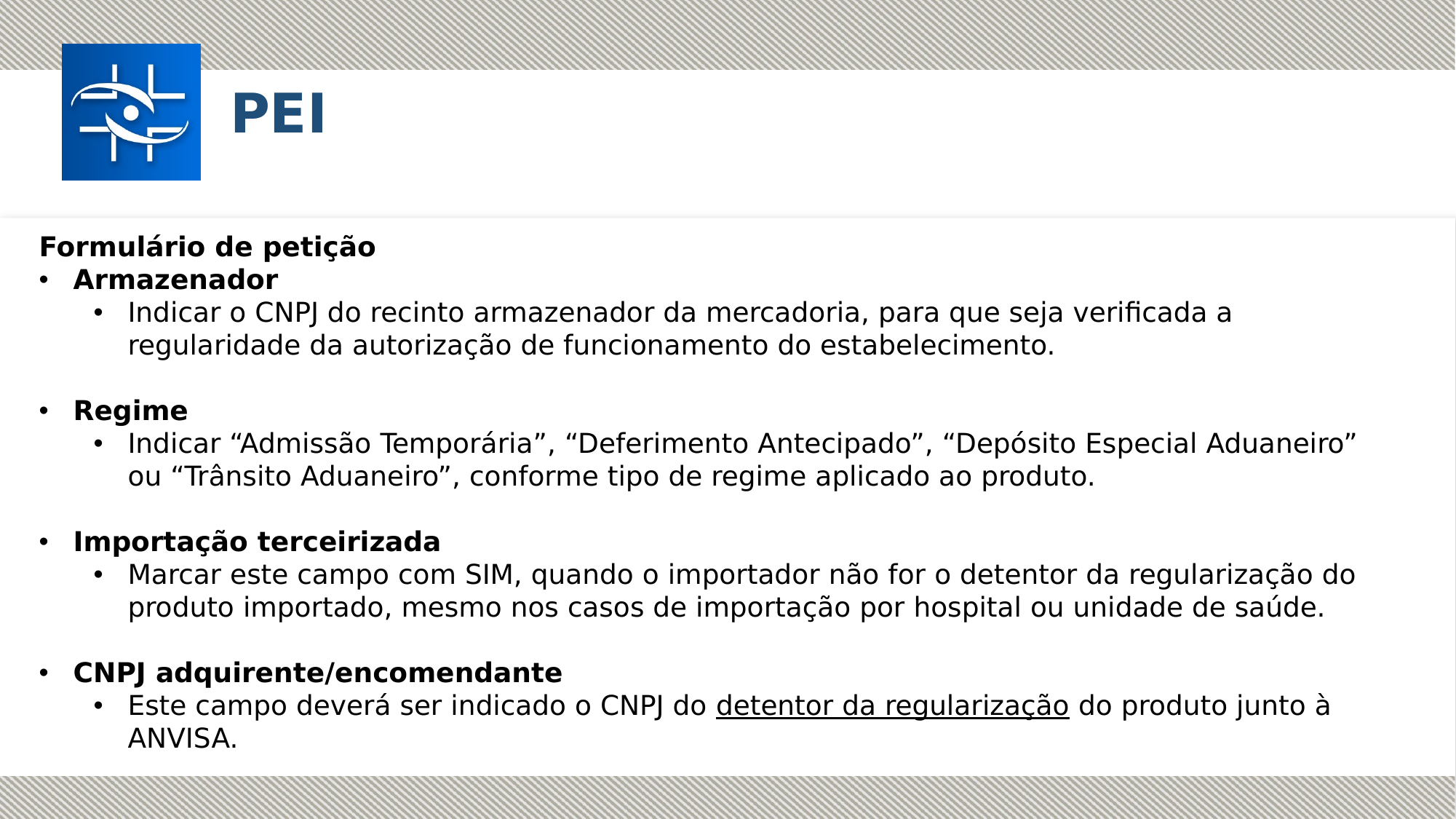

PEI
Formulário de petição
Armazenador
Indicar o CNPJ do recinto armazenador da mercadoria, para que seja verificada a regularidade da autorização de funcionamento do estabelecimento.

Regime
Indicar “Admissão Temporária”, “Deferimento Antecipado”, “Depósito Especial Aduaneiro” ou “Trânsito Aduaneiro”, conforme tipo de regime aplicado ao produto.

Importação terceirizada
Marcar este campo com SIM, quando o importador não for o detentor da regularização do produto importado, mesmo nos casos de importação por hospital ou unidade de saúde.

CNPJ adquirente/encomendante
Este campo deverá ser indicado o CNPJ do detentor da regularização do produto junto à ANVISA.